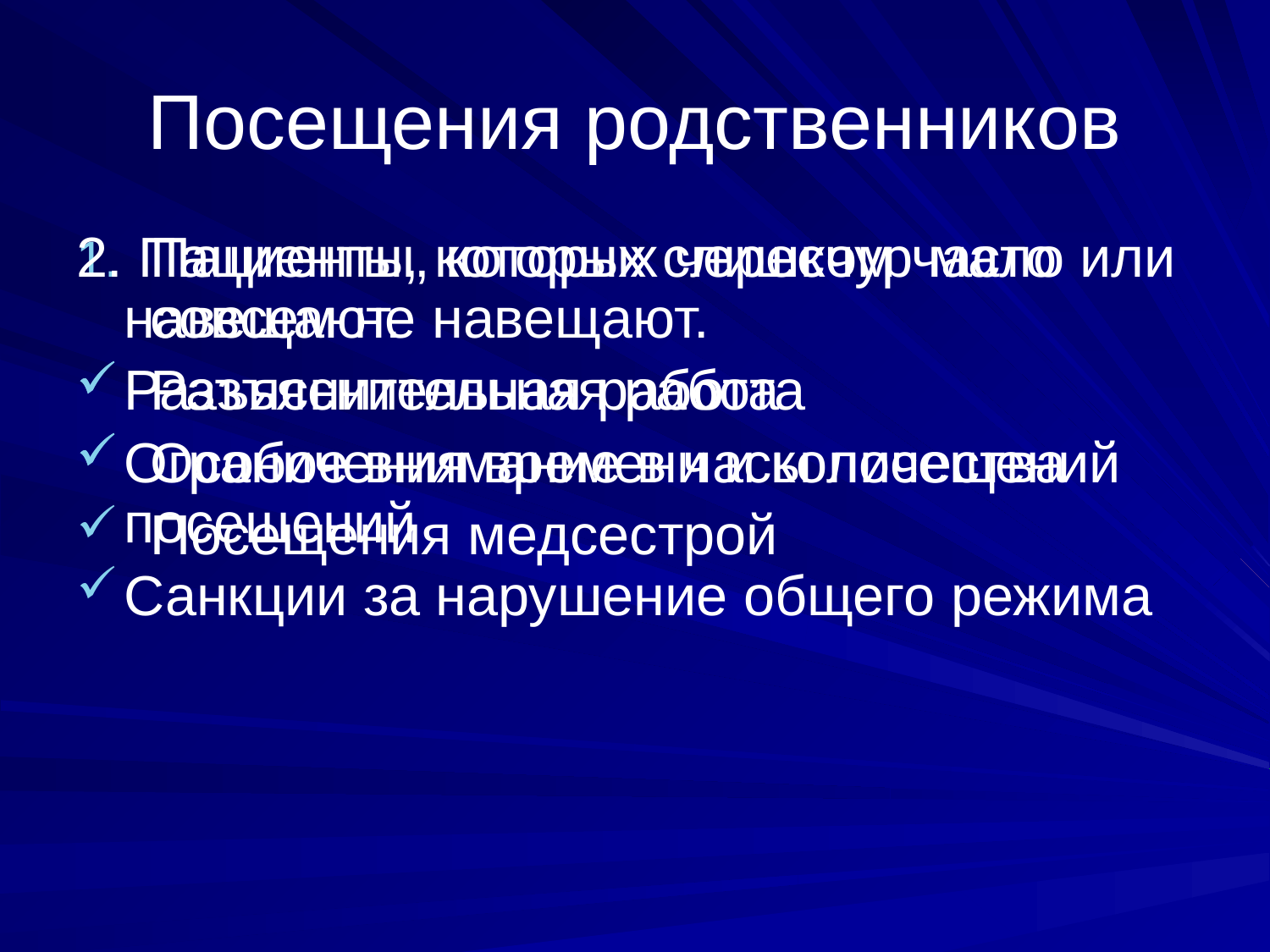

# Посещения родственников
Пациенты, которых чересчур мало или совсем не навещают.
Разъяснительная работа
Особое внимание в часы посещений
Посещения медсестрой
2. Пациенты, которых слишком часто навещают.
Разъяснительная работа
Ограничения времени и количества посещений
Санкции за нарушение общего режима